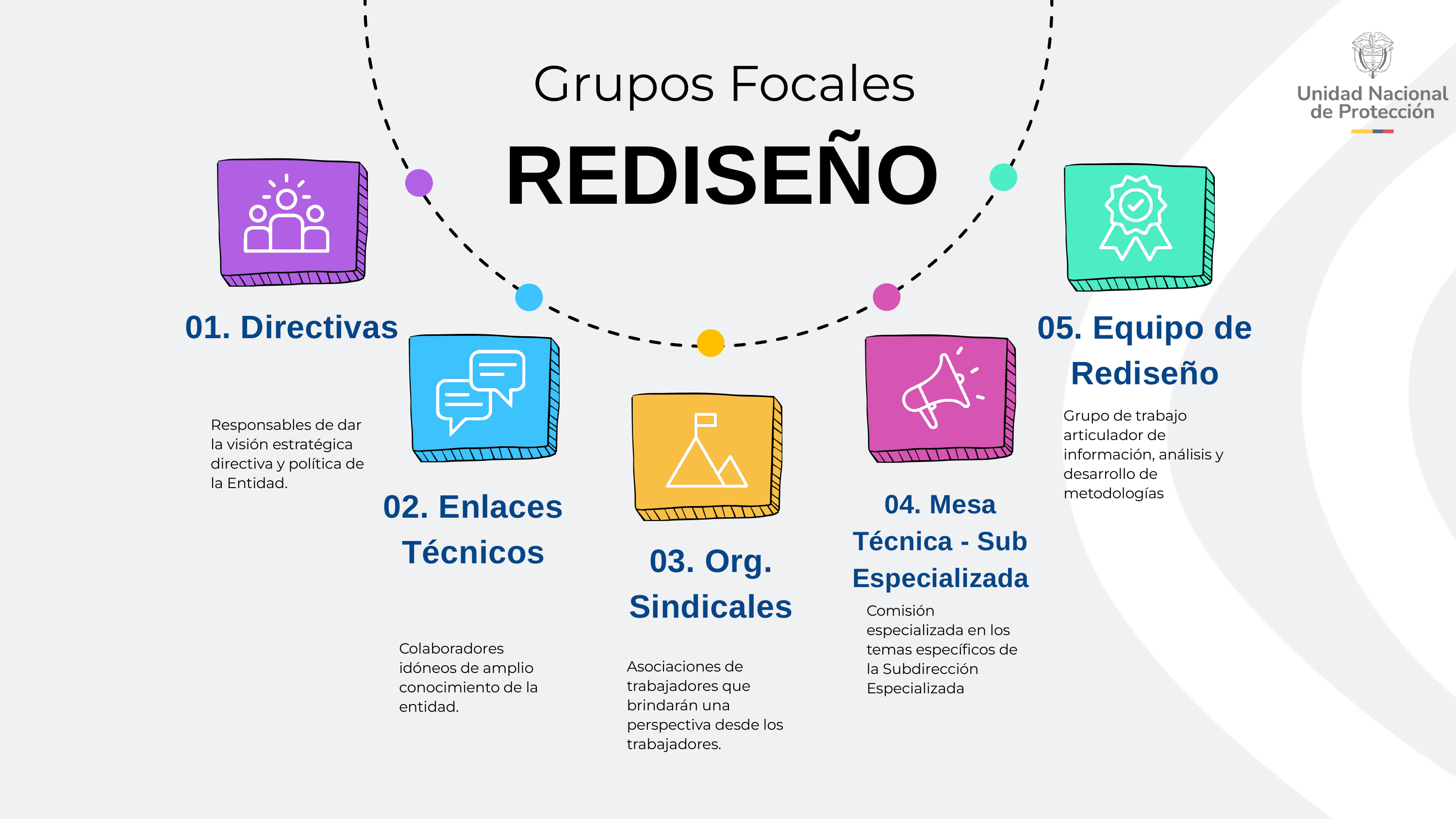

Grupos Focales
REDISEÑO

01. Directivas
05. Equipo de Rediseño

Grupo de trabajo articulador de información, análisis y desarrollo de metodologías

Responsables de dar la visión estratégica directiva y política de la Entidad.
02. Enlaces Técnicos
04. Mesa Técnica - Sub Especializada
03. Org. Sindicales
Comisión especializada en los temas específicos de la Subdirección Especializada
Colaboradores idóneos de amplio conocimiento de la entidad.
Asociaciones de trabajadores que brindarán una perspectiva desde los trabajadores.